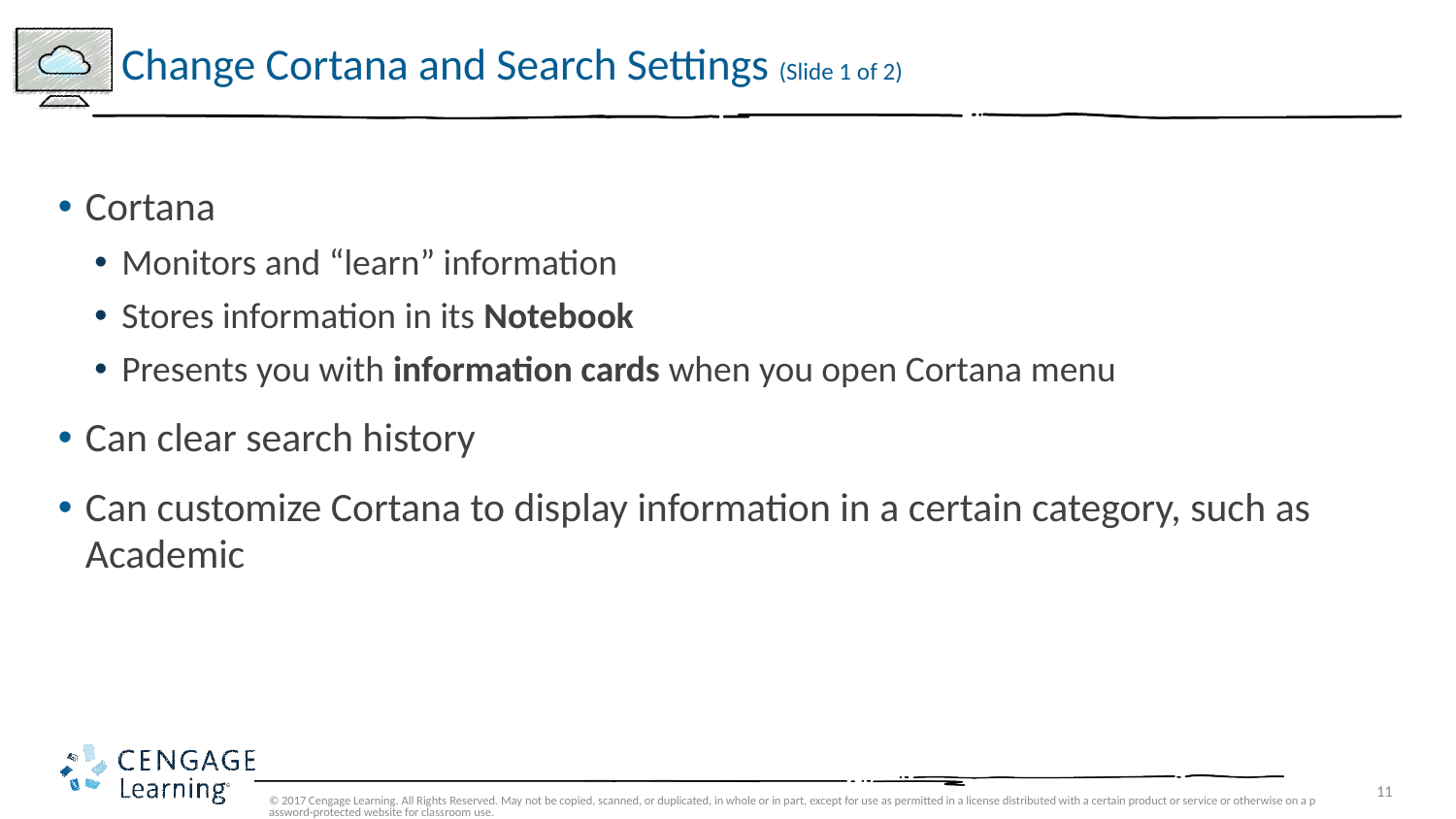

# Change Cortana and Search Settings (Slide 1 of 2)
Cortana
Monitors and “learn” information
Stores information in its Notebook
Presents you with information cards when you open Cortana menu
Can clear search history
Can customize Cortana to display information in a certain category, such as Academic
© 2017 Cengage Learning. All Rights Reserved. May not be copied, scanned, or duplicated, in whole or in part, except for use as permitted in a license distributed with a certain product or service or otherwise on a password-protected website for classroom use.